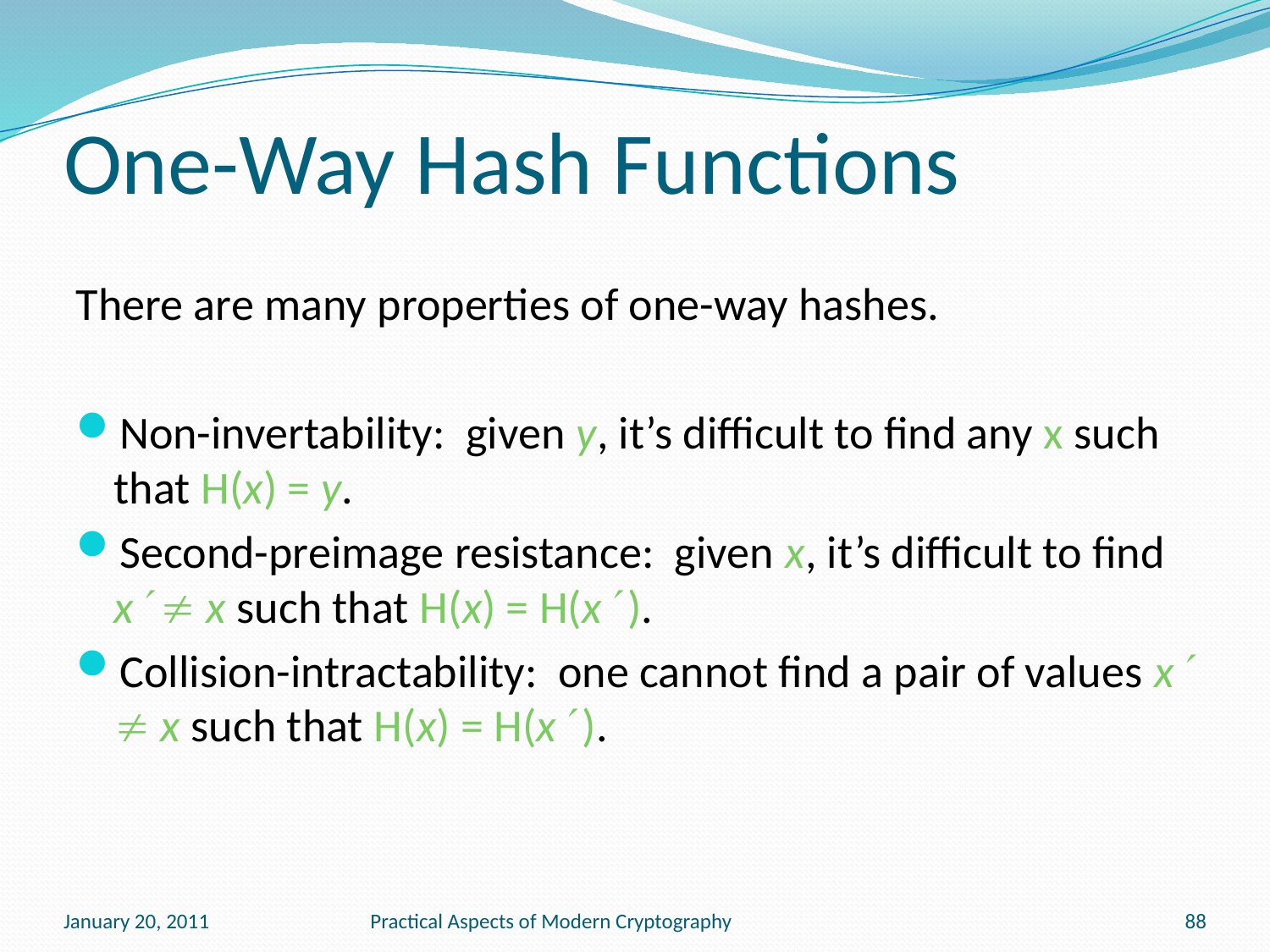

# One-Way Hash Functions
There are many properties of one-way hashes.

Non-invertability:  given y, it’s difficult to find any x such that H(x) = y.
Second-preimage resistance:  given x, it’s difficult to find x′ ≠ x such that H(x) = H(x′ ).
Collision-intractability:  one cannot find a pair of values x′ ≠ x such that H(x) = H(x′ ).
January 20, 2011
Practical Aspects of Modern Cryptography
88